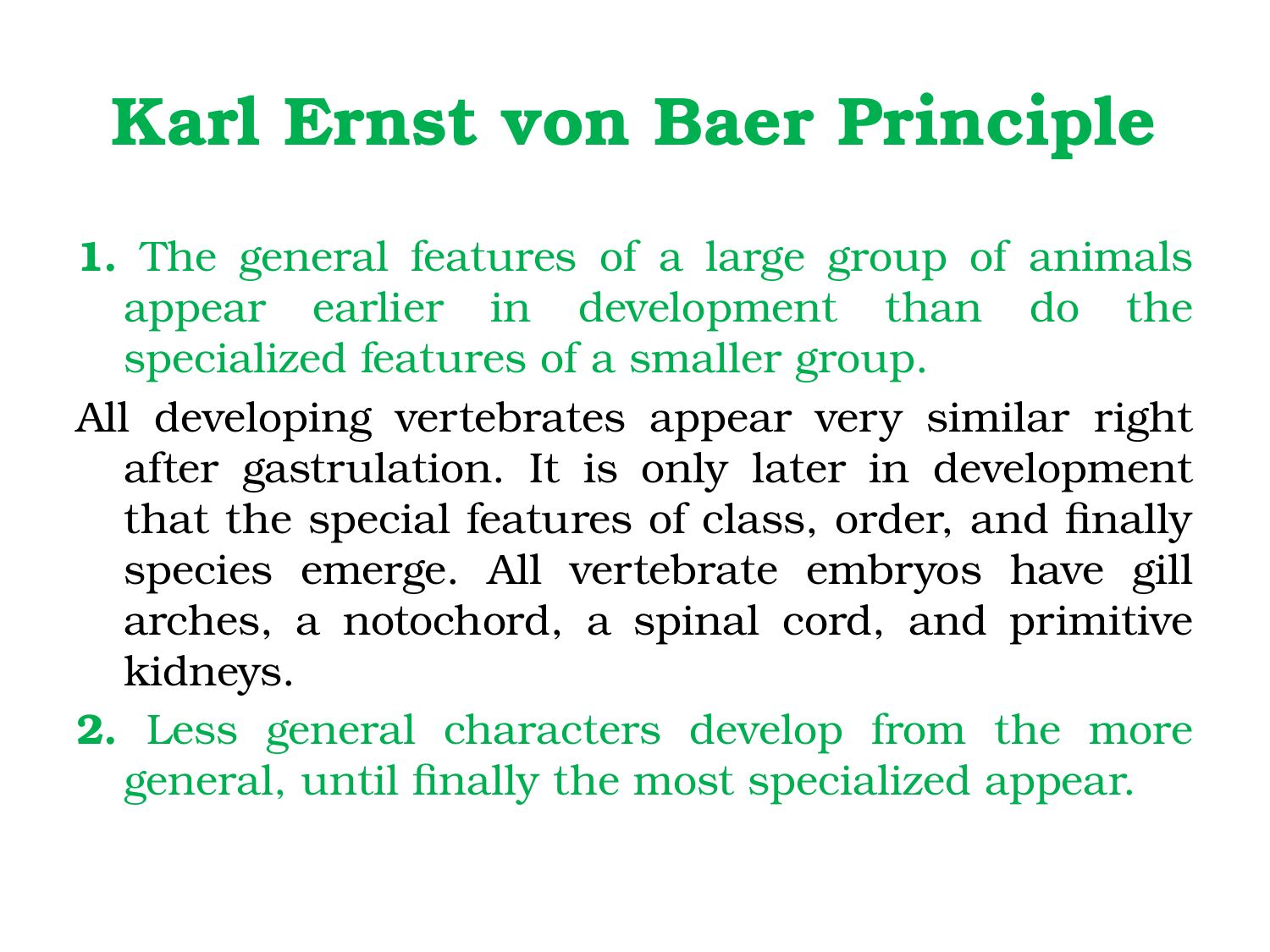

# Karl Ernst von Baer Principle
1. The general features of a large group of animals appear earlier in development than do the specialized features of a smaller group.
All developing vertebrates appear very similar right after gastrulation. It is only later in development that the special features of class, order, and finally species emerge. All vertebrate embryos have gill arches, a notochord, a spinal cord, and primitive kidneys.
2. Less general characters develop from the more general, until finally the most specialized appear.